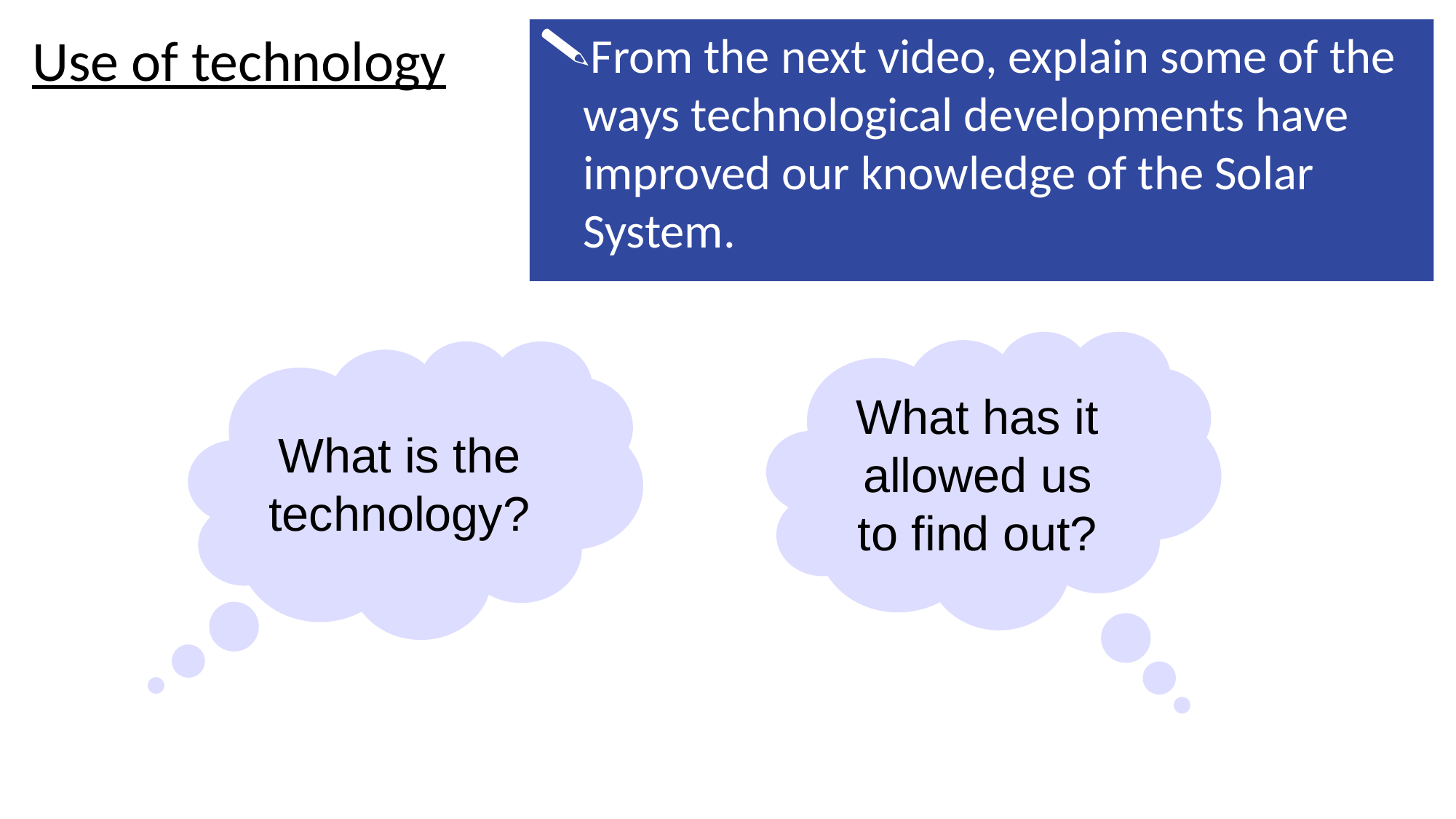

From the next video, explain some of the ways technological developments have improved our knowledge of the Solar System.

Use of technology
What has it allowed us to find out?
What is the technology?